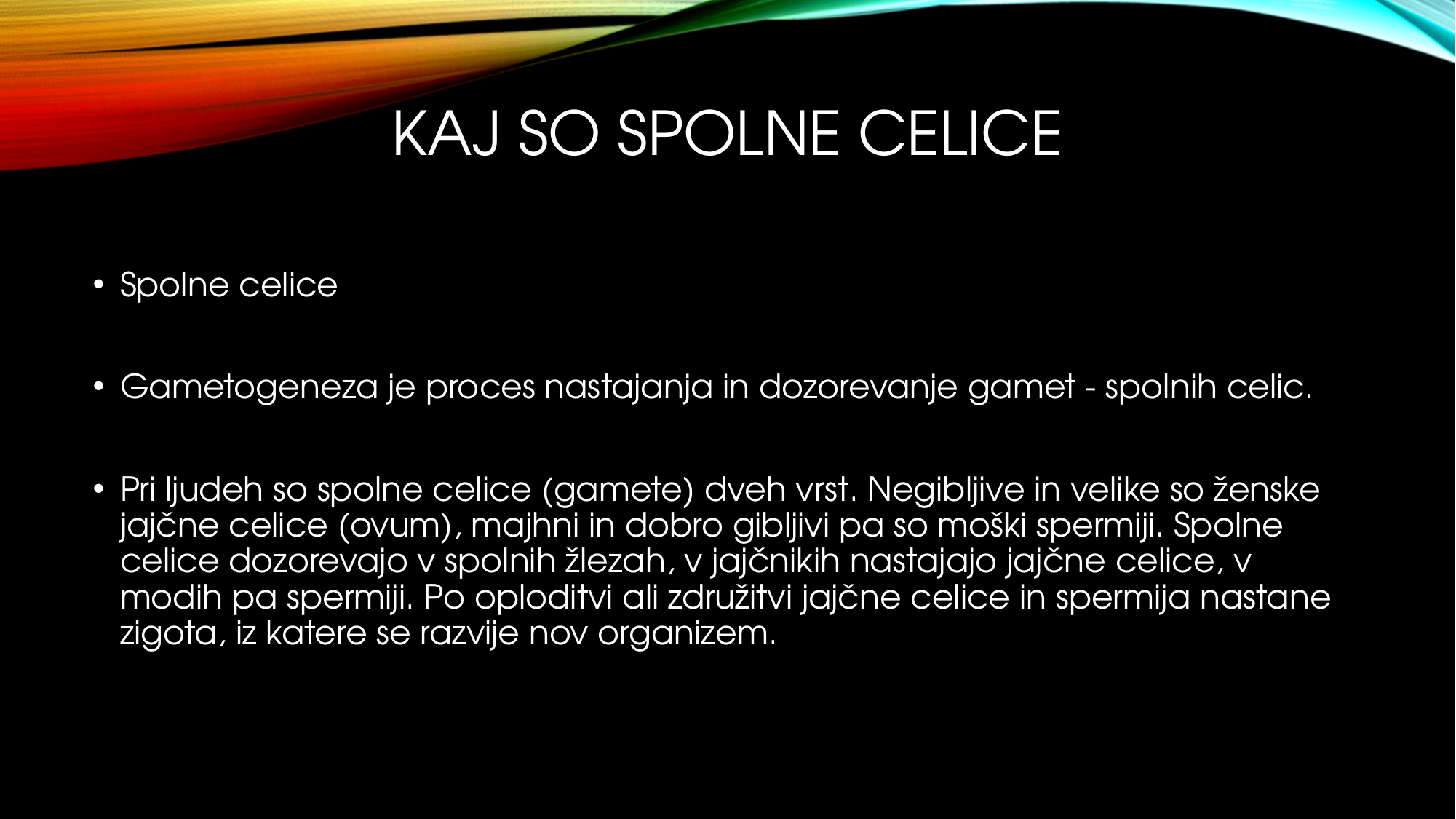

# Kaj so spolne celice
Spolne celice

Gametogeneza je proces nastajanja in dozorevanje gamet - spolnih celic.

Pri ljudeh so spolne celice (gamete) dveh vrst. Negibljive in velike so ženske jajčne celice (ovum), majhni in dobro gibljivi pa so moški spermiji. Spolne celice dozorevajo v spolnih žlezah, v jajčnikih nastajajo jajčne celice, v modih pa spermiji. Po oploditvi ali združitvi jajčne celice in spermija nastane zigota, iz katere se razvije nov organizem.